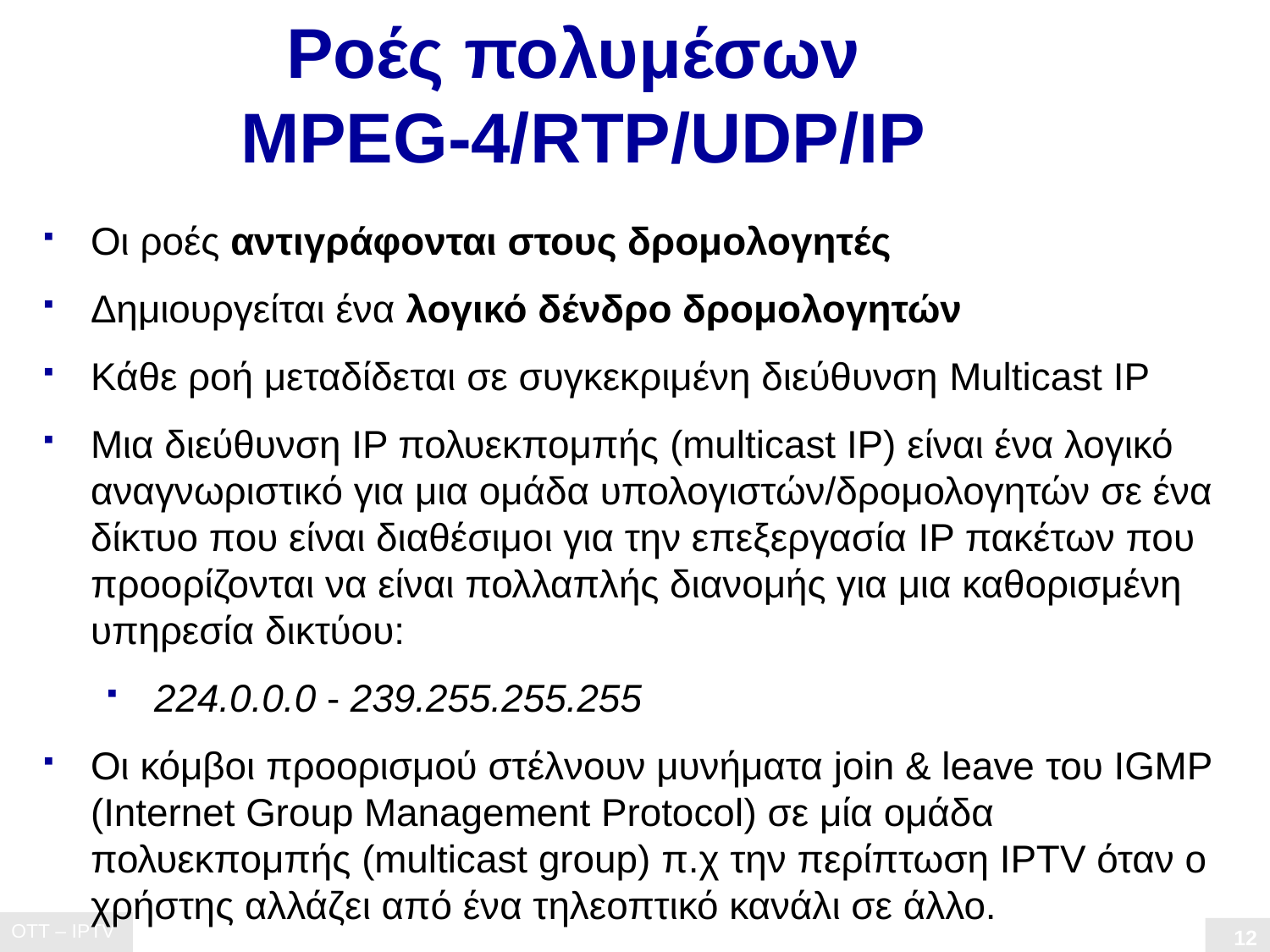

# Ροές πολυμέσων MPEG-4/RTP/UDP/IP
Οι ροές αντιγράφονται στους δρομολογητές
Δημιουργείται ένα λογικό δένδρο δρομολογητών
Κάθε ροή μεταδίδεται σε συγκεκριμένη διεύθυνση Multicast IP
Mια διεύθυνση IP πολυεκπομπής (multicast IP) είναι ένα λογικό αναγνωριστικό για μια ομάδα υπολογιστών/δρομολογητών σε ένα δίκτυο που είναι διαθέσιμοι για την επεξεργασία IP πακέτων που προορίζονται να είναι πολλαπλής διανομής για μια καθορισμένη υπηρεσία δικτύου:
224.0.0.0 - 239.255.255.255
Οι κόμβοι προορισμού στέλνουν μυνήματα join & leave του IGMP (Internet Group Management Protocol) σε μία ομάδα πολυεκπομπής (multicast group) π.χ την περίπτωση IPTV όταν ο χρήστης αλλάζει από ένα τηλεοπτικό κανάλι σε άλλο.